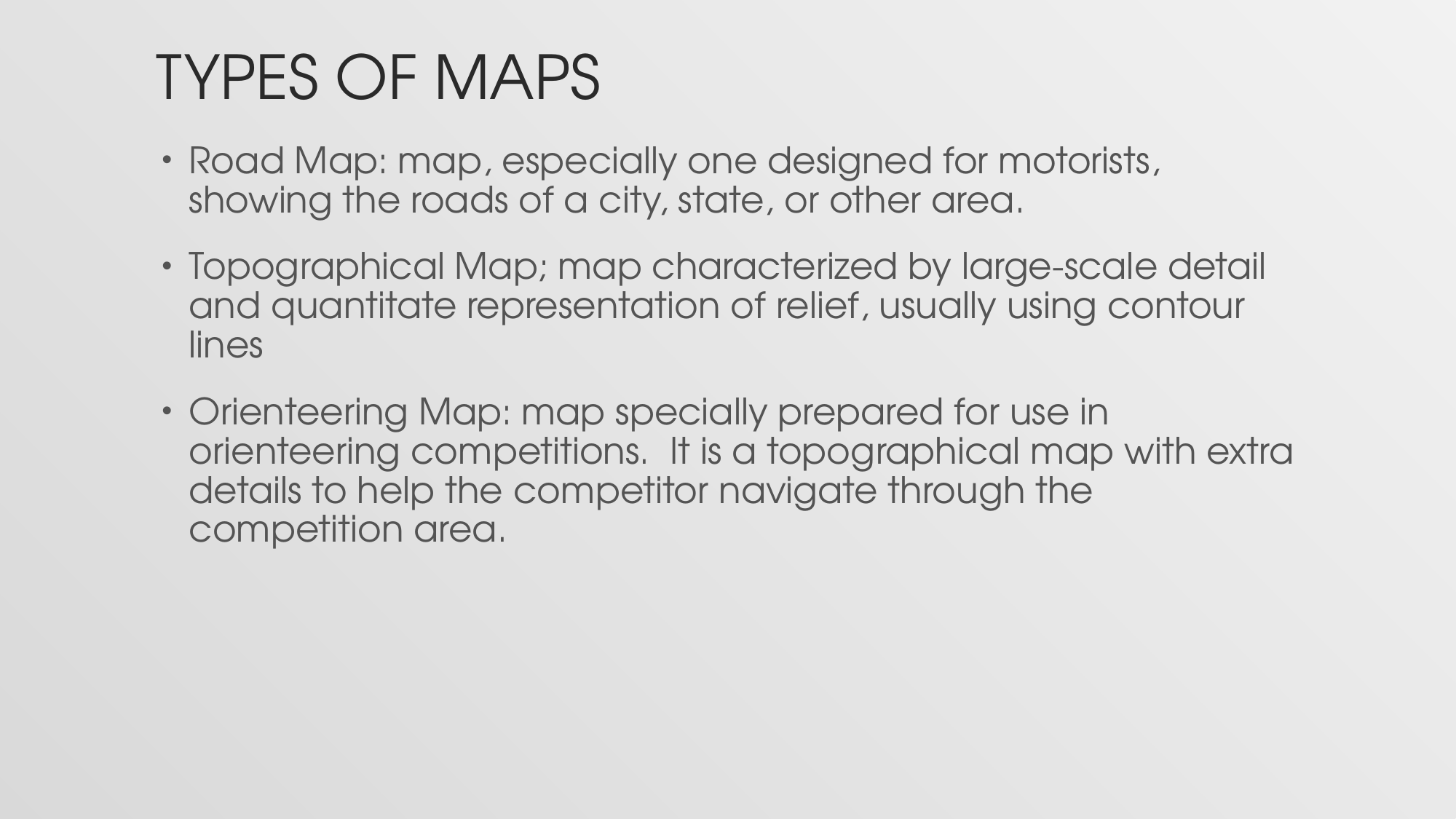

# Types of maps
Road Map: map, especially one designed for motorists, showing the roads of a city, state, or other area.
Topographical Map; map characterized by large-scale detail and quantitate representation of relief, usually using contour lines
Orienteering Map: map specially prepared for use in orienteering competitions.  It is a topographical map with extra details to help the competitor navigate through the competition area.